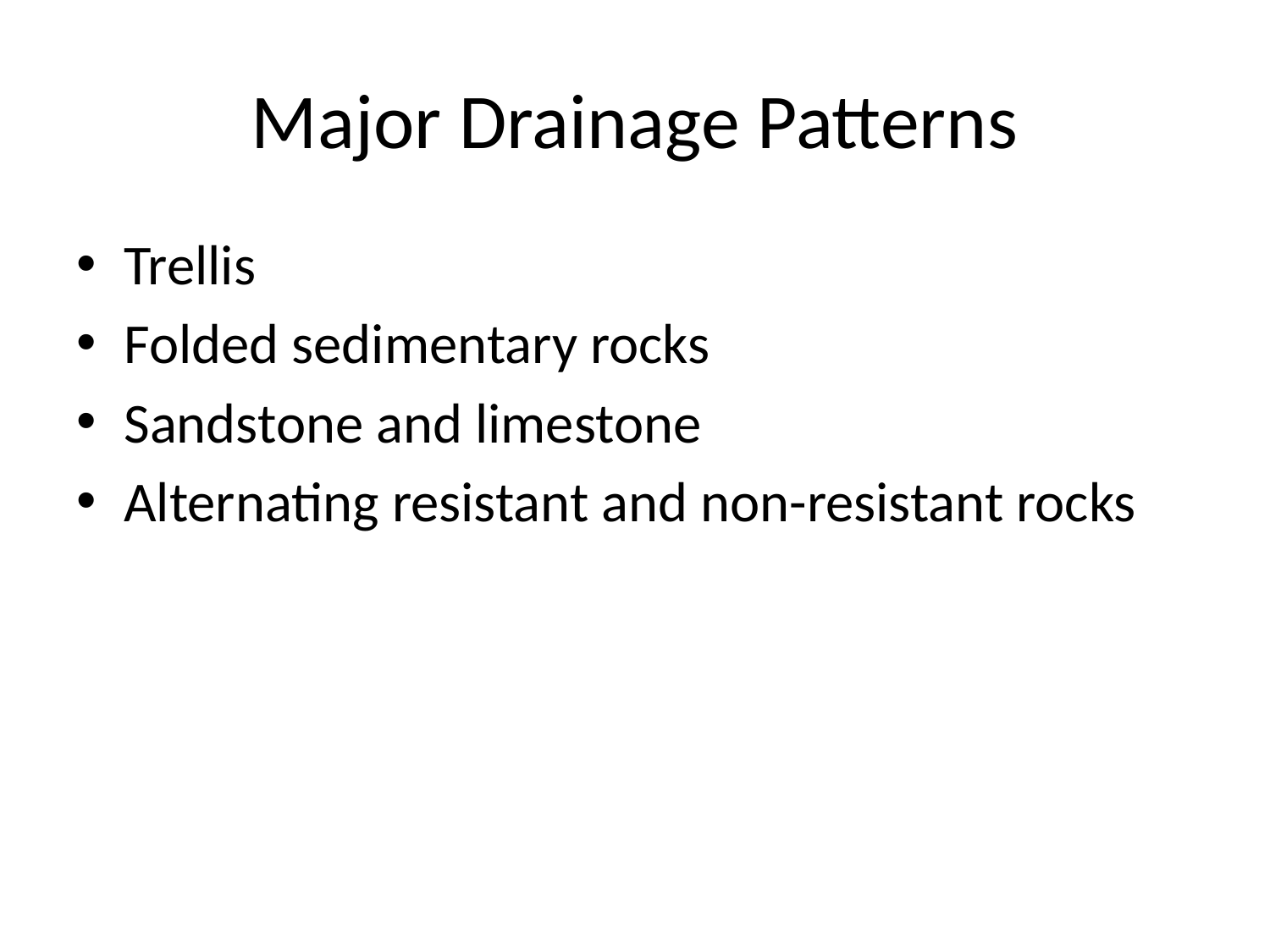

# Major Drainage Patterns
Trellis
Folded sedimentary rocks
Sandstone and limestone
Alternating resistant and non-resistant rocks